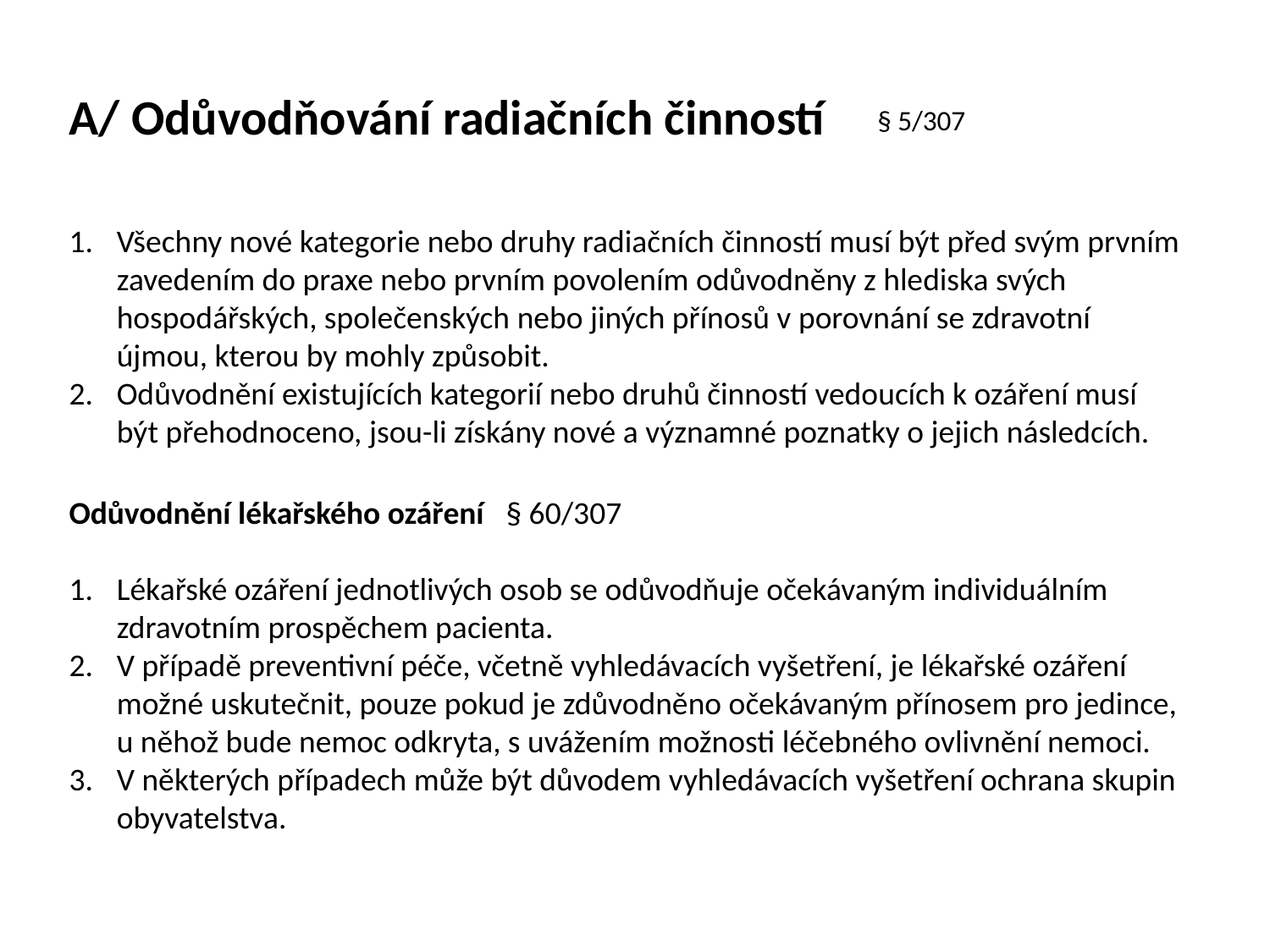

A/ Odůvodňování radiačních činností

Všechny nové kategorie nebo druhy radiačních činností musí být před svým prvním zavedením do praxe nebo prvním povolením odůvodněny z hlediska svých hospodářských, společenských nebo jiných přínosů v porovnání se zdravotní újmou, kterou by mohly způsobit.
Odůvodnění existujících kategorií nebo druhů činností vedoucích k ozáření musí být přehodnoceno, jsou-li získány nové a významné poznatky o jejich následcích.
§ 5/307
Odůvodnění lékařského ozáření   § 60/307

Lékařské ozáření jednotlivých osob se odůvodňuje očekávaným individuálním zdravotním prospěchem pacienta.
V případě preventivní péče, včetně vyhledávacích vyšetření, je lékařské ozáření možné uskutečnit, pouze pokud je zdůvodněno očekávaným přínosem pro jedince, u něhož bude nemoc odkryta, s uvážením možnosti léčebného ovlivnění nemoci.
V některých případech může být důvodem vyhledávacích vyšetření ochrana skupin obyvatelstva.